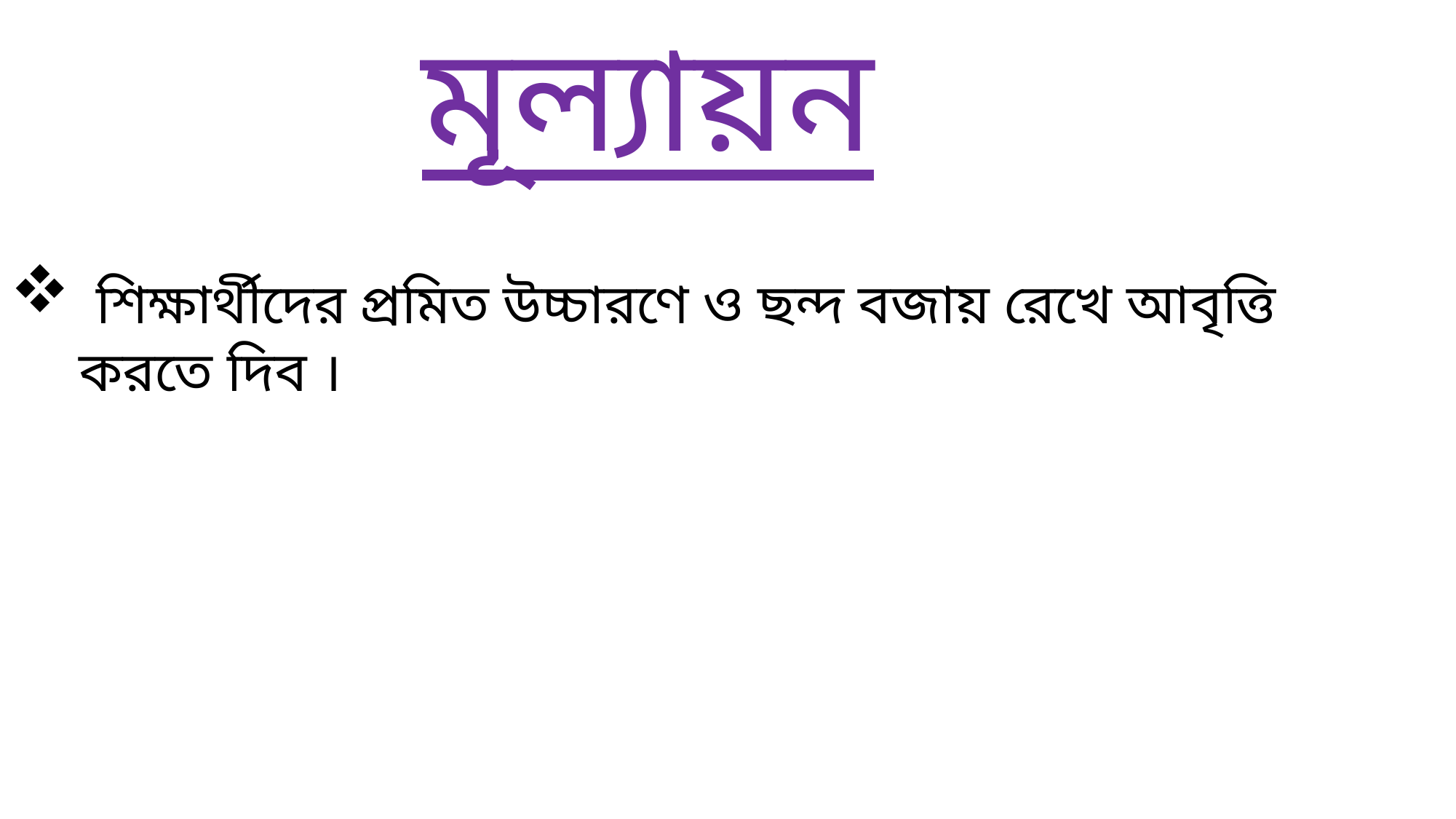

মূল্যায়ন
 শিক্ষার্থীদের প্রমিত উচ্চারণে ও ছন্দ বজায় রেখে আবৃত্তি করতে দিব ।